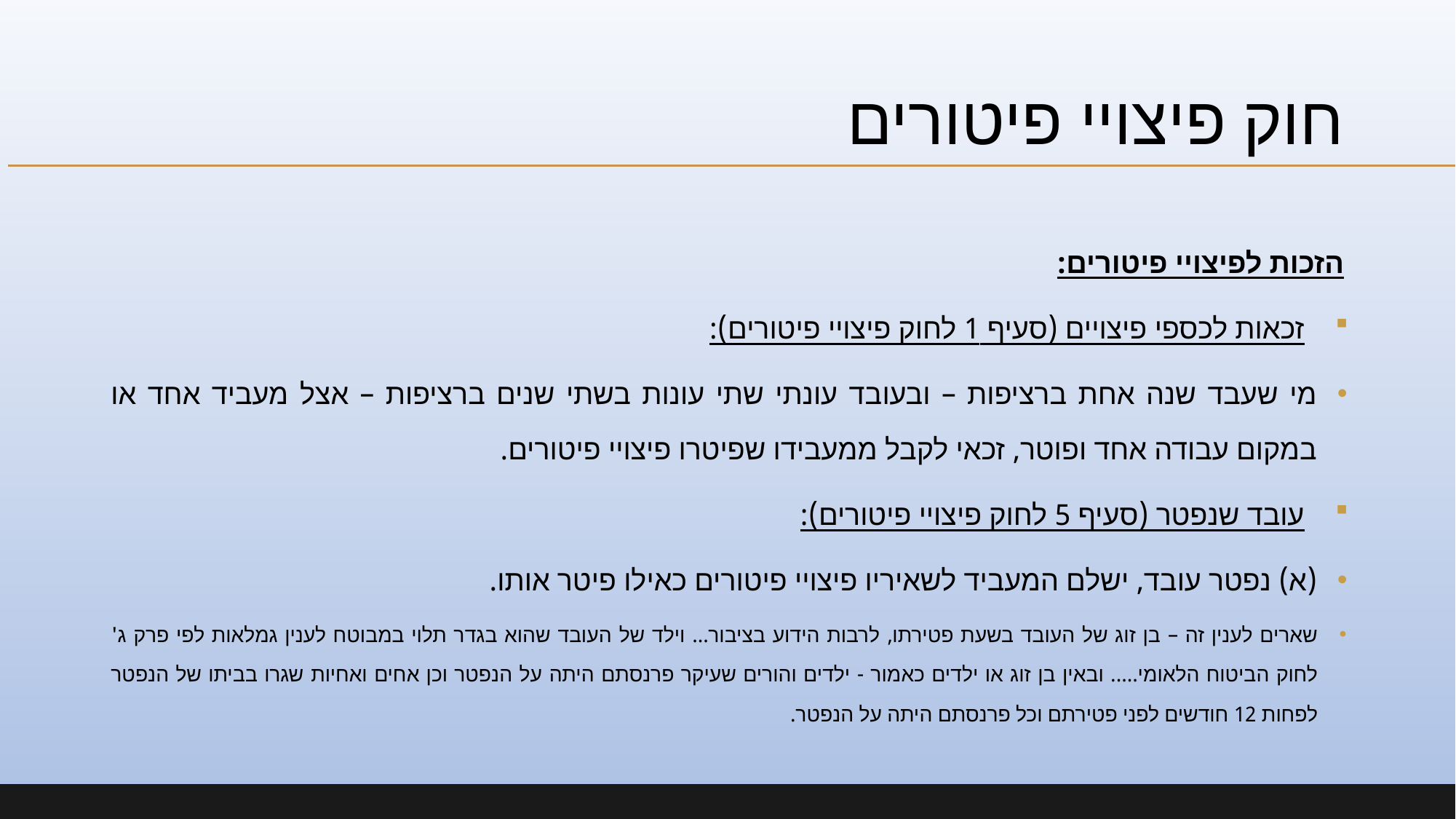

# חוק פיצויי פיטורים
הזכות לפיצויי פיטורים:
זכאות לכספי פיצויים (סעיף 1 לחוק פיצויי פיטורים):
	מי שעבד שנה אחת ברציפות – ובעובד עונתי שתי עונות בשתי שנים ברציפות – אצל 	מעביד אחד או במקום עבודה אחד ופוטר, זכאי לקבל ממעבידו שפיטרו פיצויי פיטורים.
עובד שנפטר (סעיף 5 לחוק פיצויי פיטורים):
	(א) נפטר עובד, ישלם המעביד לשאיריו פיצויי פיטורים כאילו פיטר אותו.
	שארים לענין זה – בן זוג של העובד בשעת פטירתו, לרבות הידוע בציבור... וילד של 	העובד שהוא בגדר תלוי במבוטח 	לענין גמלאות לפי פרק ג' לחוק הביטוח הלאומי..... ובאין 	בן זוג או ילדים כאמור - ילדים והורים שעיקר פרנסתם היתה על 	הנפטר וכן אחים ואחיות 	שגרו בביתו של הנפטר לפחות 12 חודשים לפני פטירתם וכל פרנסתם היתה על הנפטר.